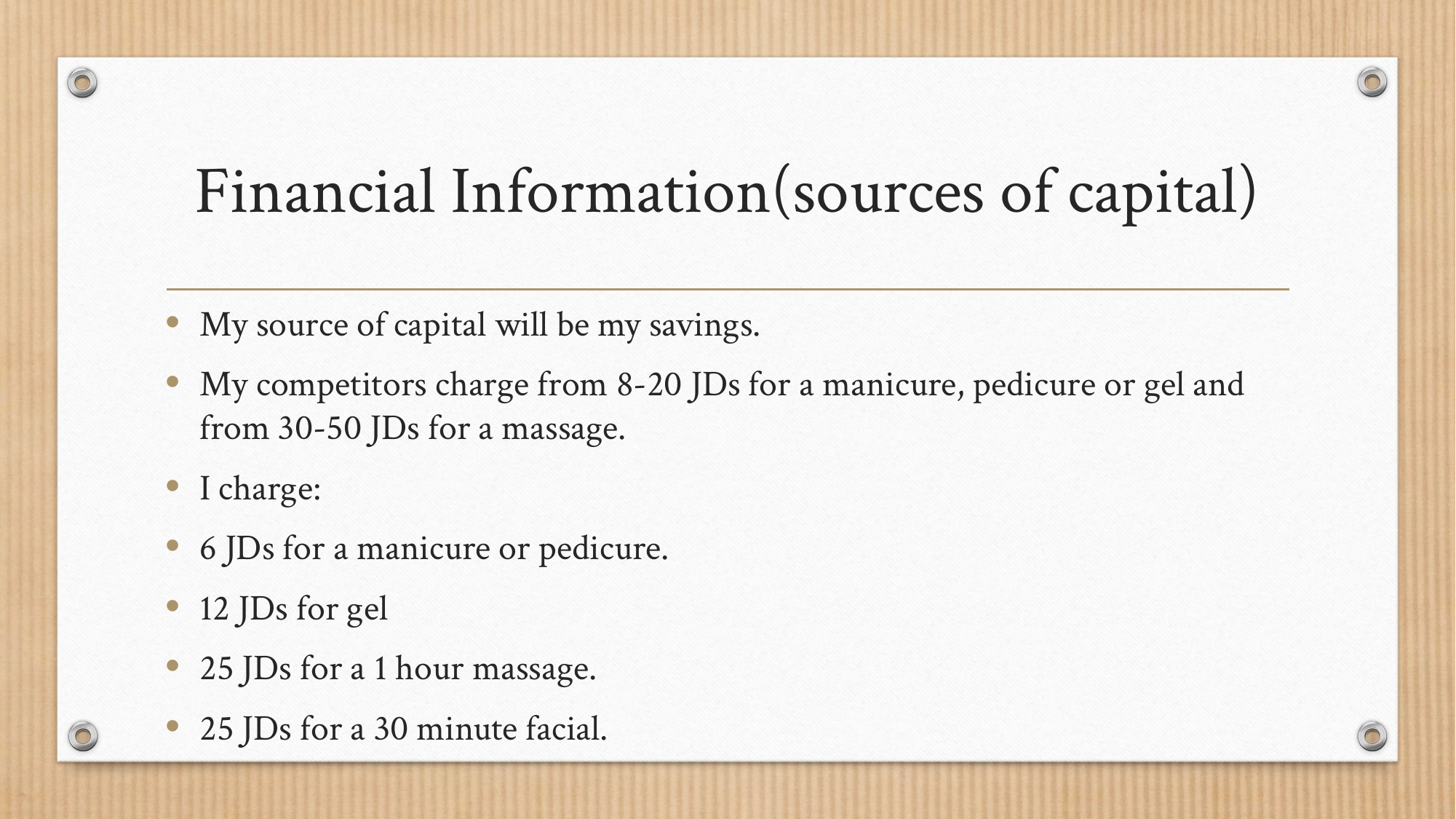

# Financial Information(sources of capital)
My source of capital will be my savings.
My competitors charge from 8-20 JDs for a manicure, pedicure or gel and from 30-50 JDs for a massage.
I charge:
6 JDs for a manicure or pedicure.
12 JDs for gel
25 JDs for a 1 hour massage.
25 JDs for a 30 minute facial.